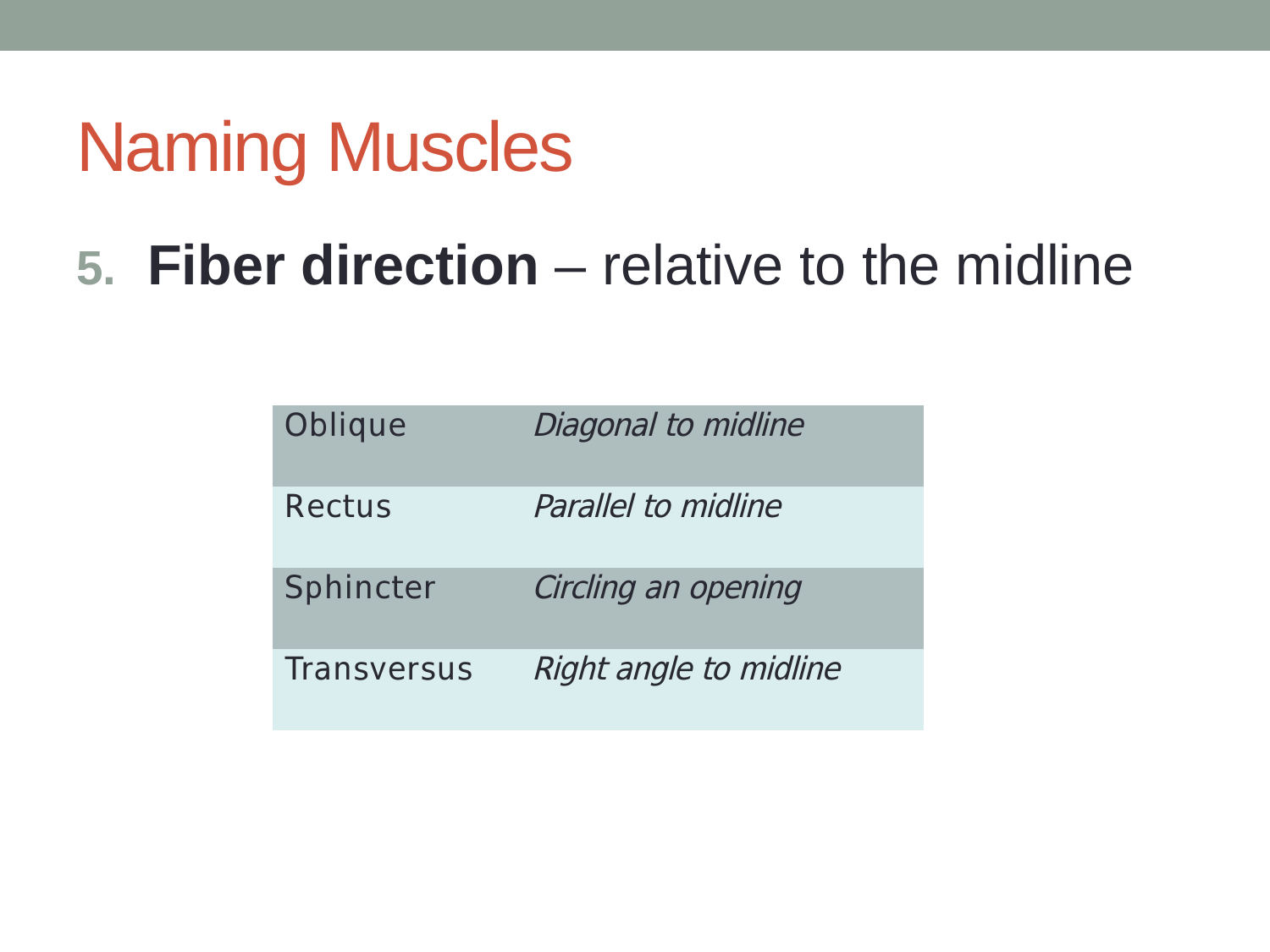

# Naming Muscles
Fiber direction – relative to the midline

| Oblique | Diagonal to midline |
| --- | --- |
| Rectus | Parallel to midline |
| Sphincter | Circling an opening |
| Transversus | Right angle to midline |